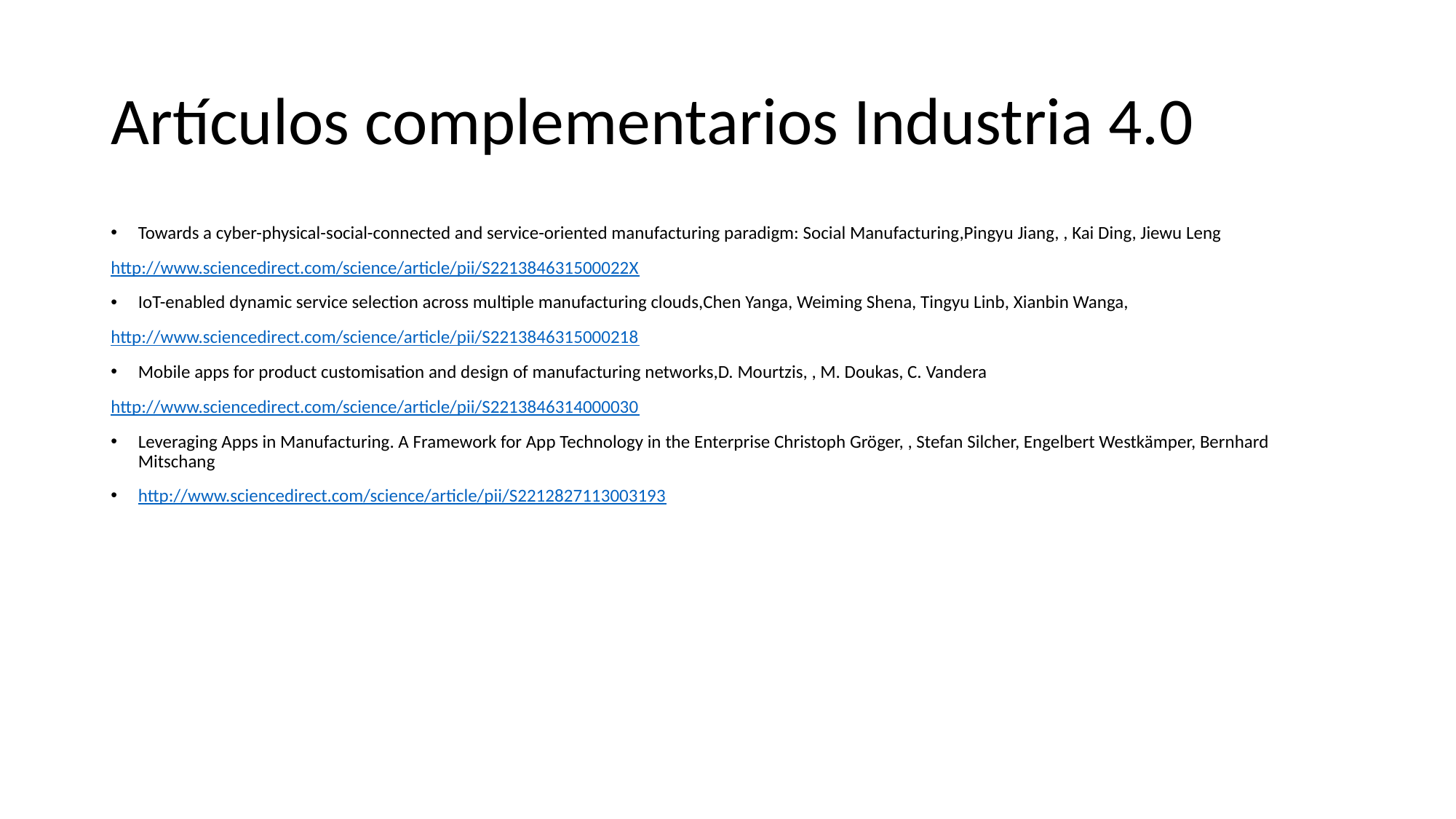

# Artículos complementarios Industria 4.0
Towards a cyber-physical-social-connected and service-oriented manufacturing paradigm: Social Manufacturing,Pingyu Jiang, , Kai Ding, Jiewu Leng
http://www.sciencedirect.com/science/article/pii/S221384631500022X
IoT-enabled dynamic service selection across multiple manufacturing clouds,Chen Yanga, Weiming Shena, Tingyu Linb, Xianbin Wanga,
http://www.sciencedirect.com/science/article/pii/S2213846315000218
Mobile apps for product customisation and design of manufacturing networks,D. Mourtzis, , M. Doukas, C. Vandera
http://www.sciencedirect.com/science/article/pii/S2213846314000030
Leveraging Apps in Manufacturing. A Framework for App Technology in the Enterprise Christoph Gröger, , Stefan Silcher, Engelbert Westkämper, Bernhard Mitschang
http://www.sciencedirect.com/science/article/pii/S2212827113003193